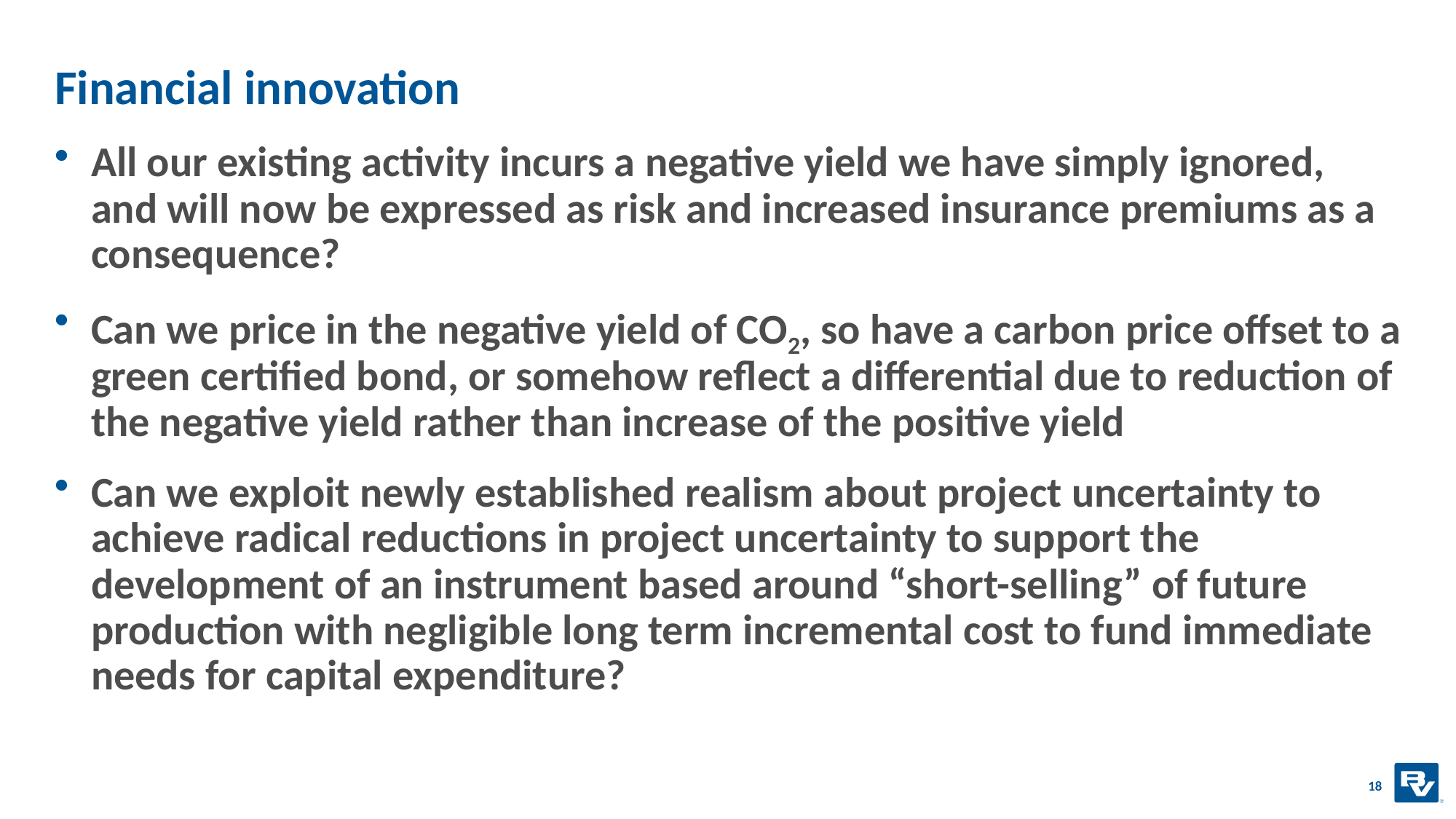

# Financial innovation
All our existing activity incurs a negative yield we have simply ignored, and will now be expressed as risk and increased insurance premiums as a consequence?
Can we price in the negative yield of CO2, so have a carbon price offset to a green certified bond, or somehow reflect a differential due to reduction of the negative yield rather than increase of the positive yield
Can we exploit newly established realism about project uncertainty to achieve radical reductions in project uncertainty to support the development of an instrument based around “short-selling” of future production with negligible long term incremental cost to fund immediate needs for capital expenditure?
18